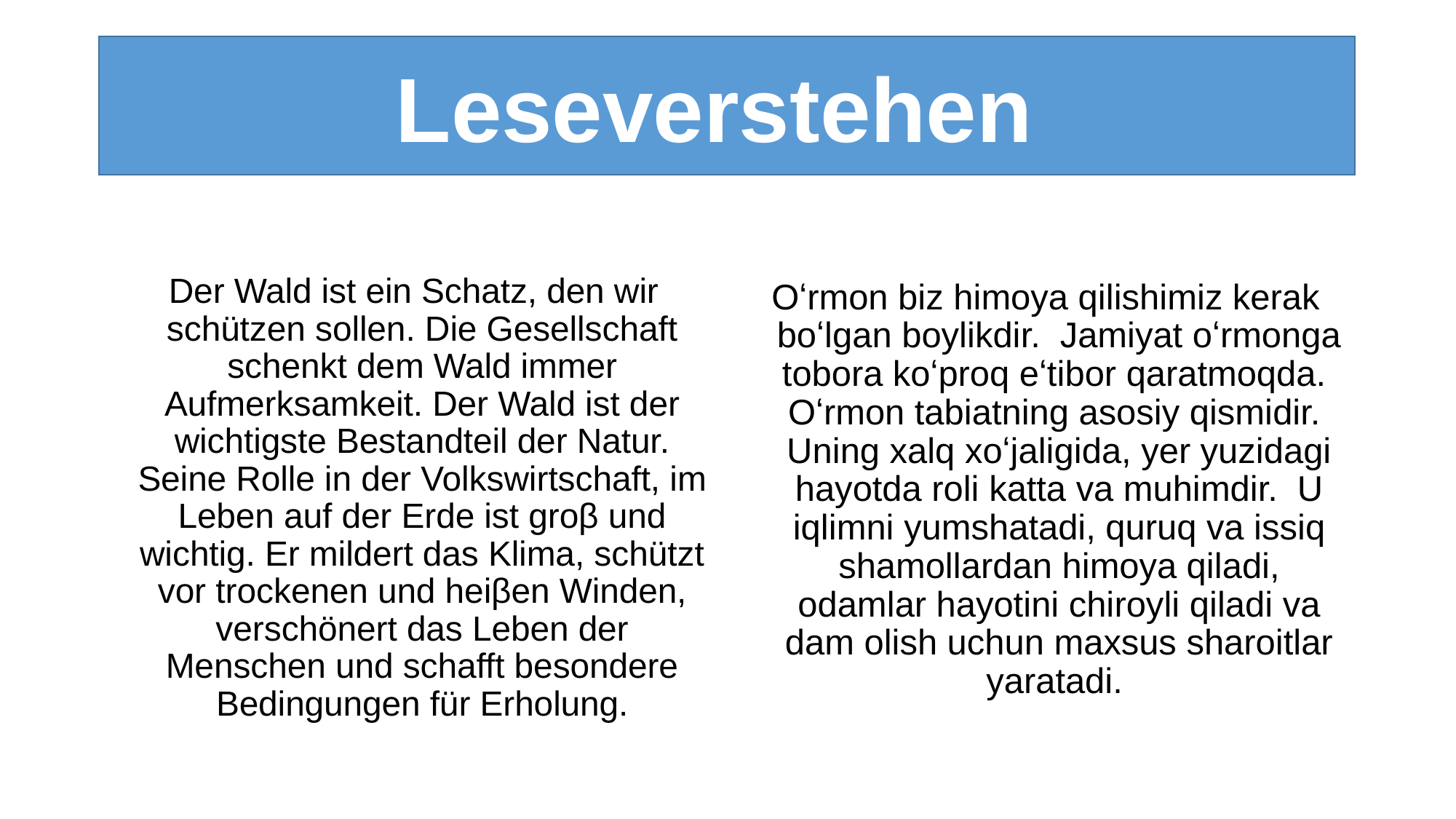

Leseverstehen

 Der Wald ist ein Schatz, den wir schützen sollen. Die Gesellschaft schenkt dem Wald immer Aufmerksamkeit. Der Wald ist der wichtigste Bestandteil der Natur. Seine Rolle in der Volkswirtschaft, im Leben auf der Erde ist groβ und wichtig. Er mildert das Klima, schützt vor trockenen und heiβen Winden, verschönert das Leben der Menschen und schafft besondere Bedingungen für Erholung.

Oʻrmon biz himoya qilishimiz kerak boʻlgan boylikdir.  Jamiyat oʻrmonga tobora koʻproq eʻtibor qaratmoqda.  Oʻrmon tabiatning asosiy qismidir.  Uning xalq xoʻjaligida, yer yuzidagi hayotda roli katta va muhimdir.  U iqlimni yumshatadi, quruq va issiq shamollardan himoya qiladi, odamlar hayotini chiroyli qiladi va dam olish uchun maxsus sharoitlar yaratadi.